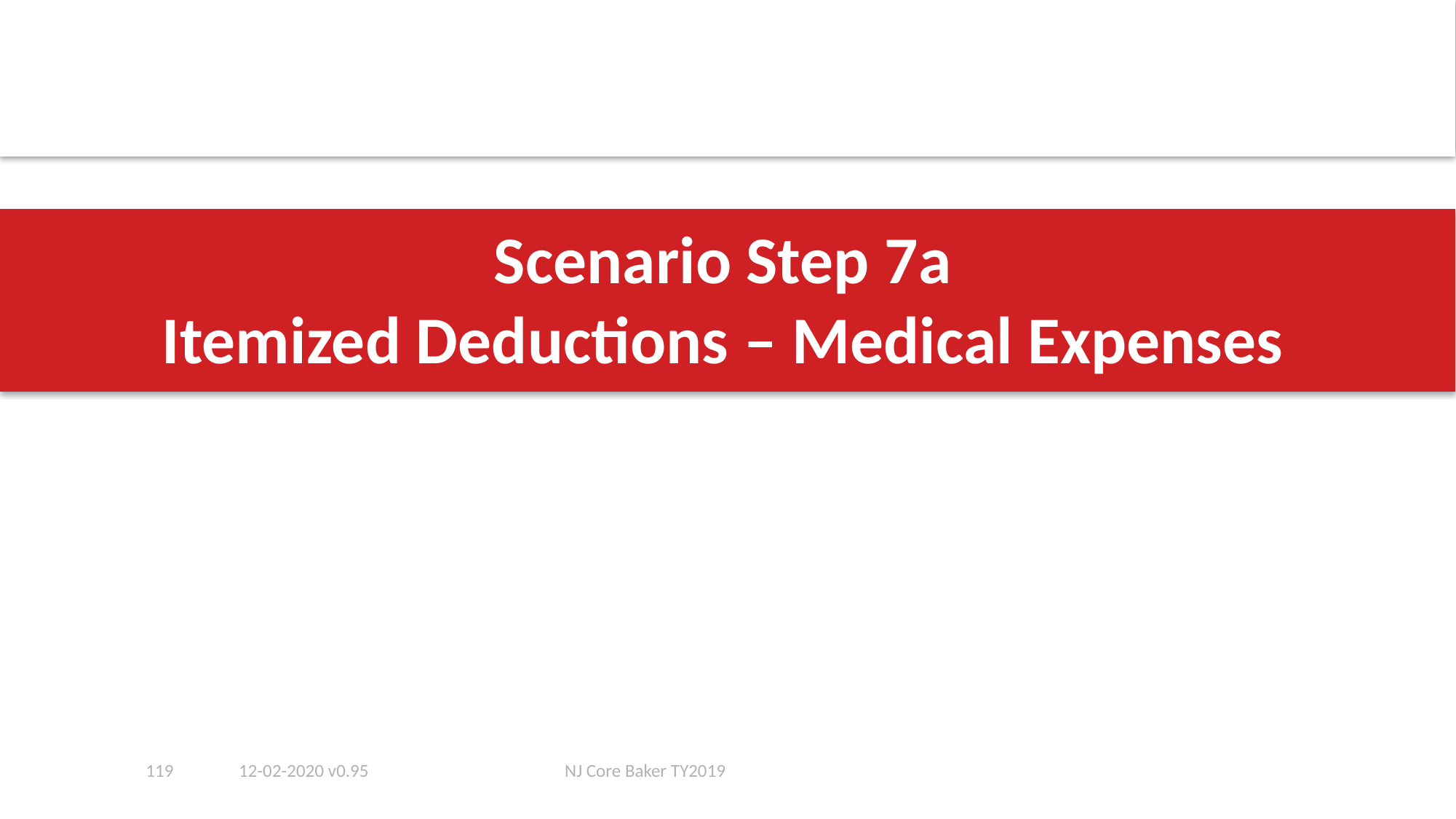

# Scenario Step 7a Itemized Deductions – Medical Expenses

119
12-02-2020 v0.95
NJ Core Baker TY2019